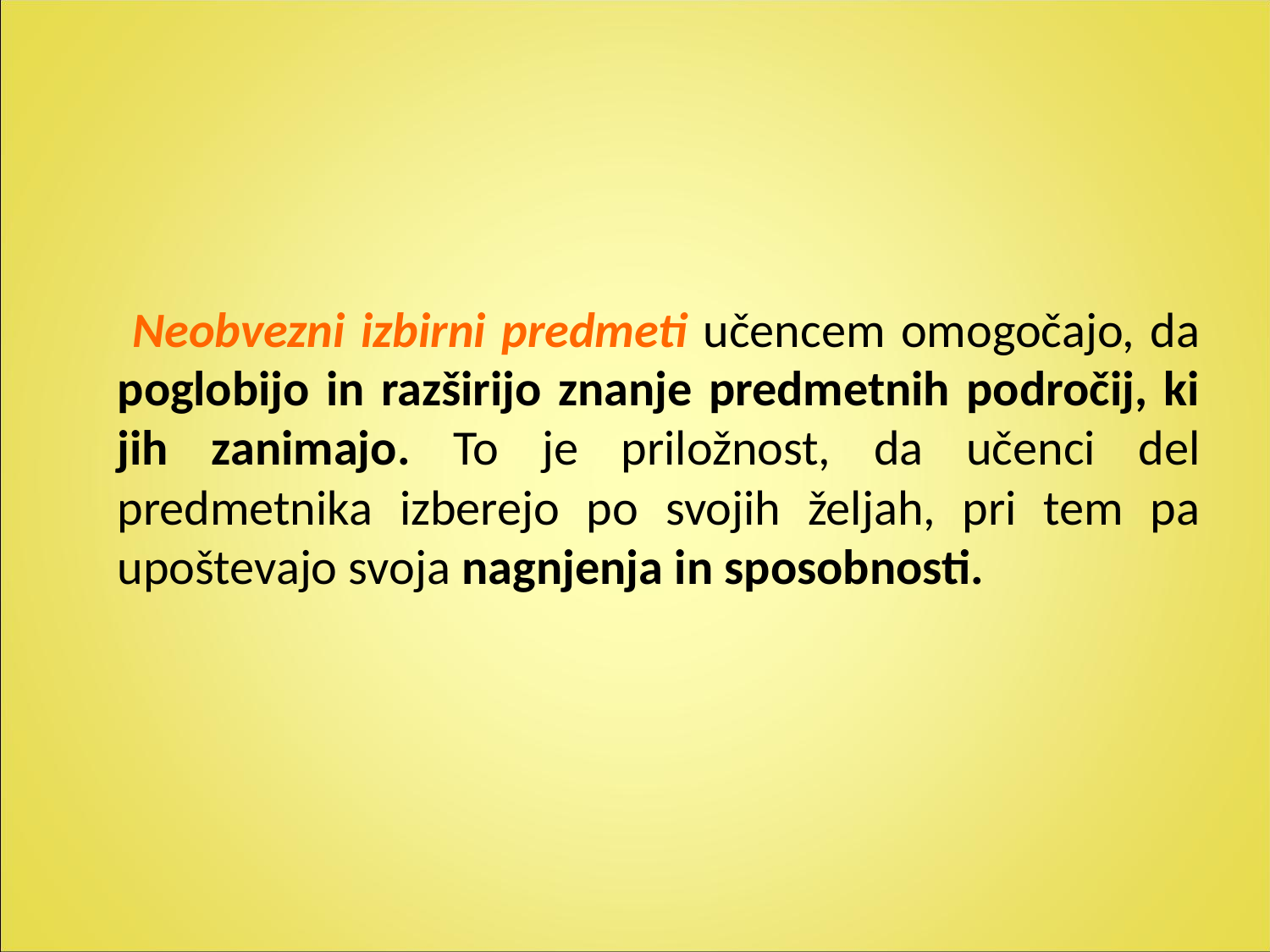

#

    Neobvezni izbirni predmeti učencem omogočajo, da poglobijo in razširijo znanje predmetnih področij, ki jih zanimajo. To je priložnost, da učenci del predmetnika izberejo po svojih željah, pri tem pa upoštevajo svoja nagnjenja in sposobnosti.